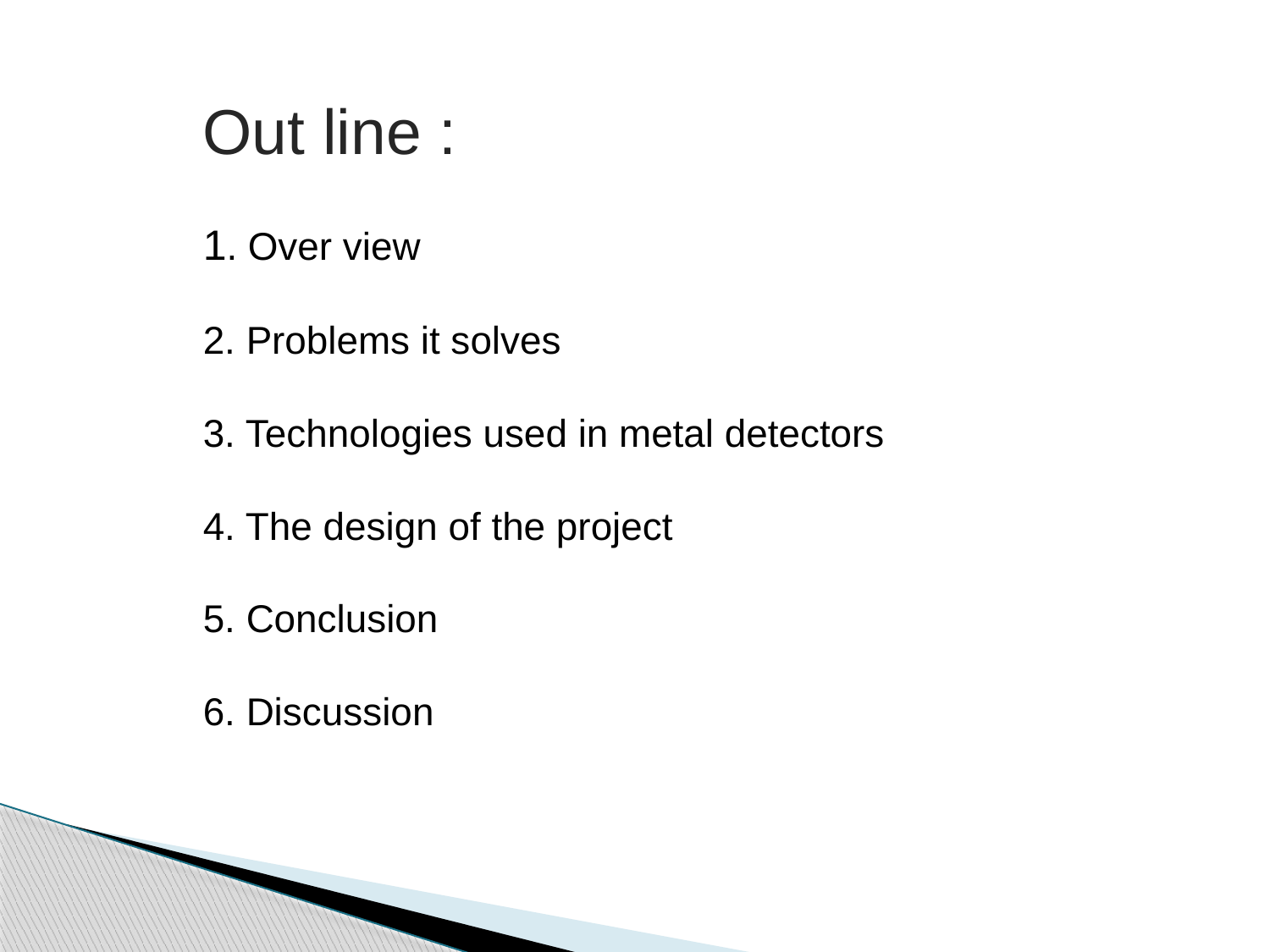

Out line :
1. Over view

2. Problems it solves

3. Technologies used in metal detectors

4. The design of the project

5. Conclusion

6. Discussion